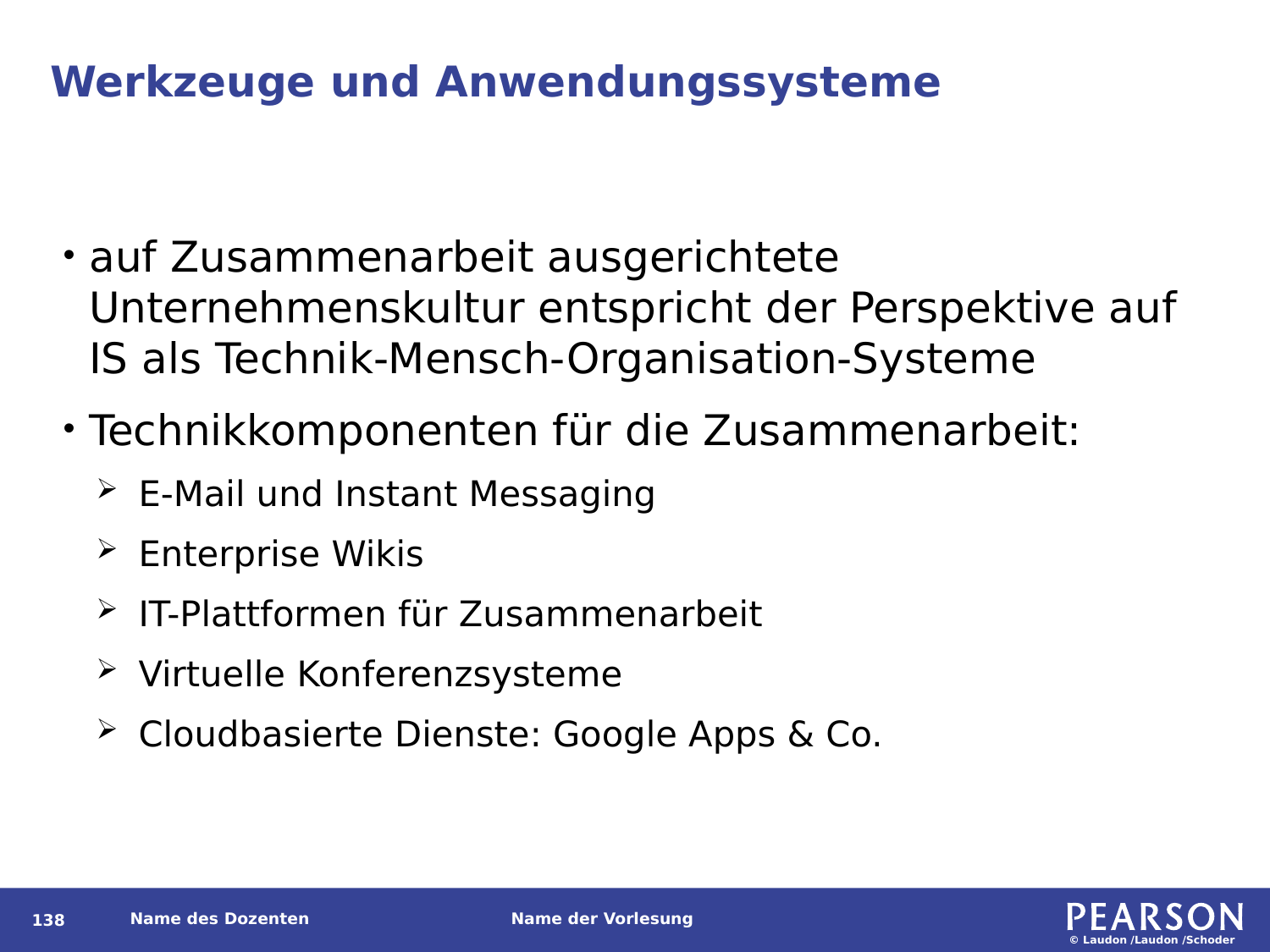

# Werkzeuge und Anwendungssysteme

auf Zusammenarbeit ausgerichtete Unternehmenskultur entspricht der Perspektive auf IS als Technik-Mensch-Organisation-Systeme
Technikkomponenten für die Zusammenarbeit:
E-Mail und Instant Messaging
Enterprise Wikis
IT-Plattformen für Zusammenarbeit
Virtuelle Konferenzsysteme
Cloudbasierte Dienste: Google Apps & Co.
138